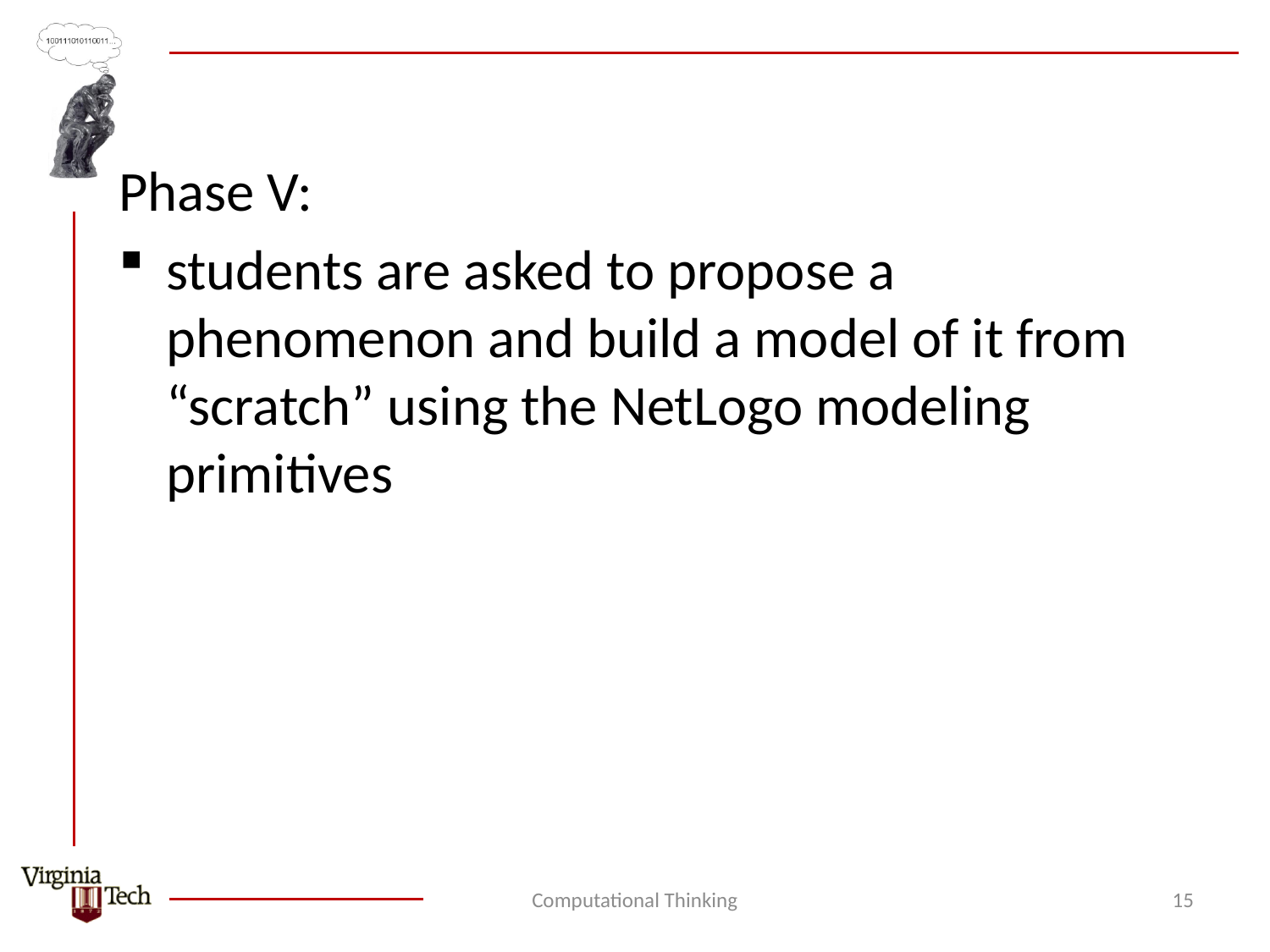

#
Phase V:
students are asked to propose a phenomenon and build a model of it from “scratch” using the NetLogo modeling primitives
Computational Thinking
15